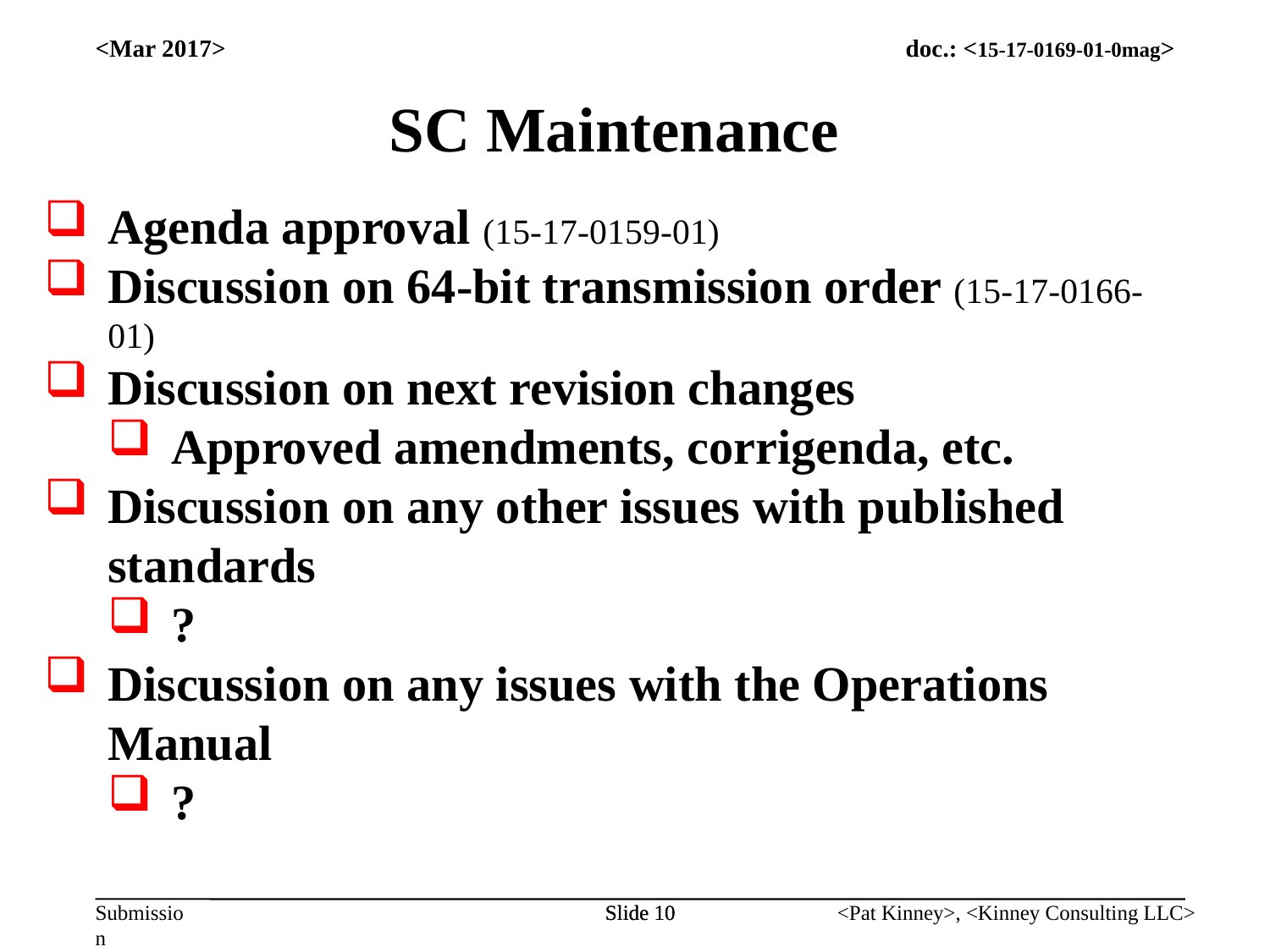

<Mar 2017>
SC Maintenance
Agenda approval (15-17-0159-01)
Discussion on 64-bit transmission order (15-17-0166-01)
Discussion on next revision changes
Approved amendments, corrigenda, etc.
Discussion on any other issues with published standards
?
Discussion on any issues with the Operations Manual
?
Slide 10
Slide 10
<Pat Kinney>, <Kinney Consulting LLC>